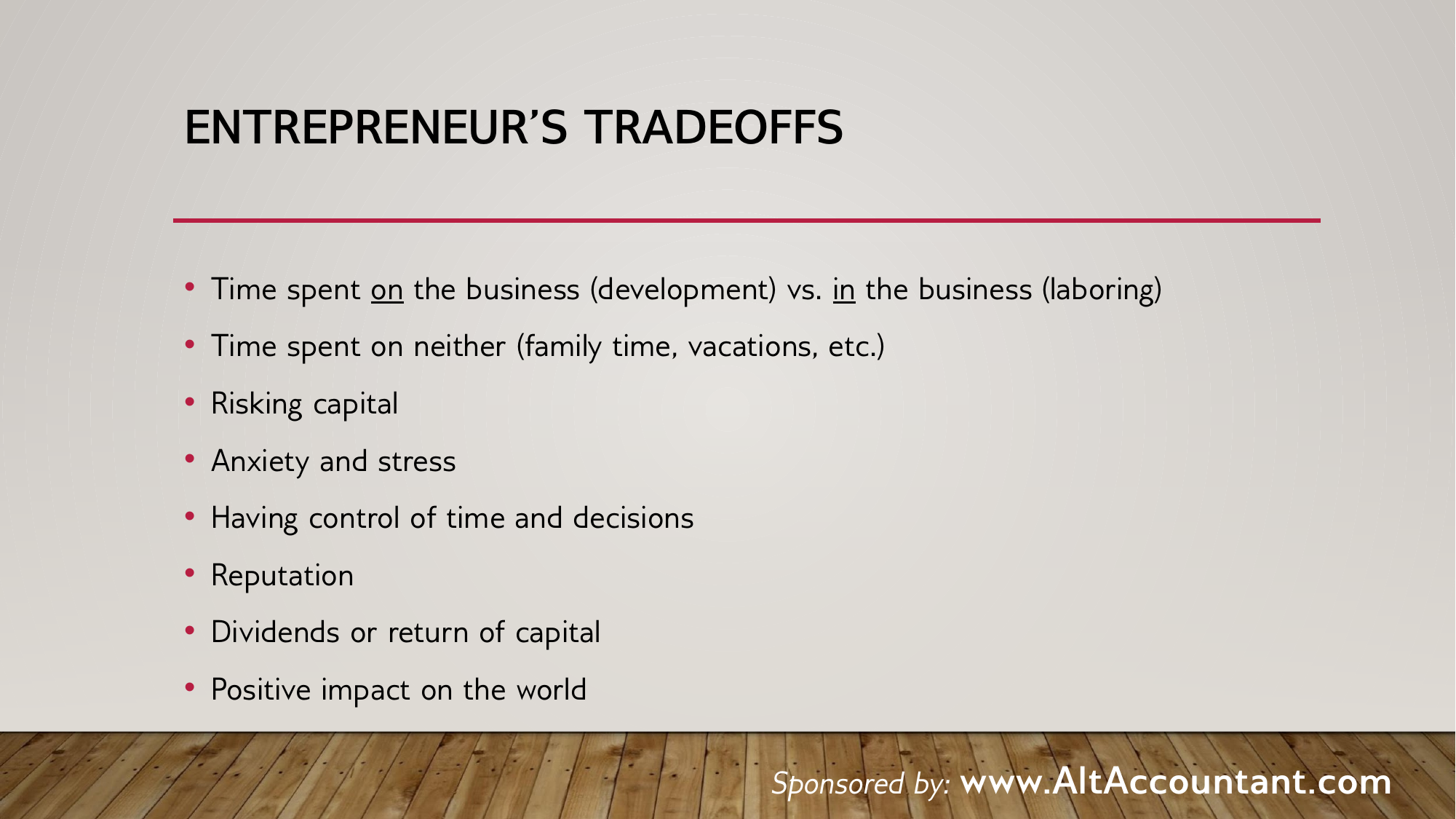

# ENTREPRENEUR’S TRADEOFFS
Time spent on the business (development) vs. in the business (laboring)
Time spent on neither (family time, vacations, etc.)
Risking capital
Anxiety and stress
Having control of time and decisions
Reputation
Dividends or return of capital
Positive impact on the world
Sponsored by: www.AltAccountant.com